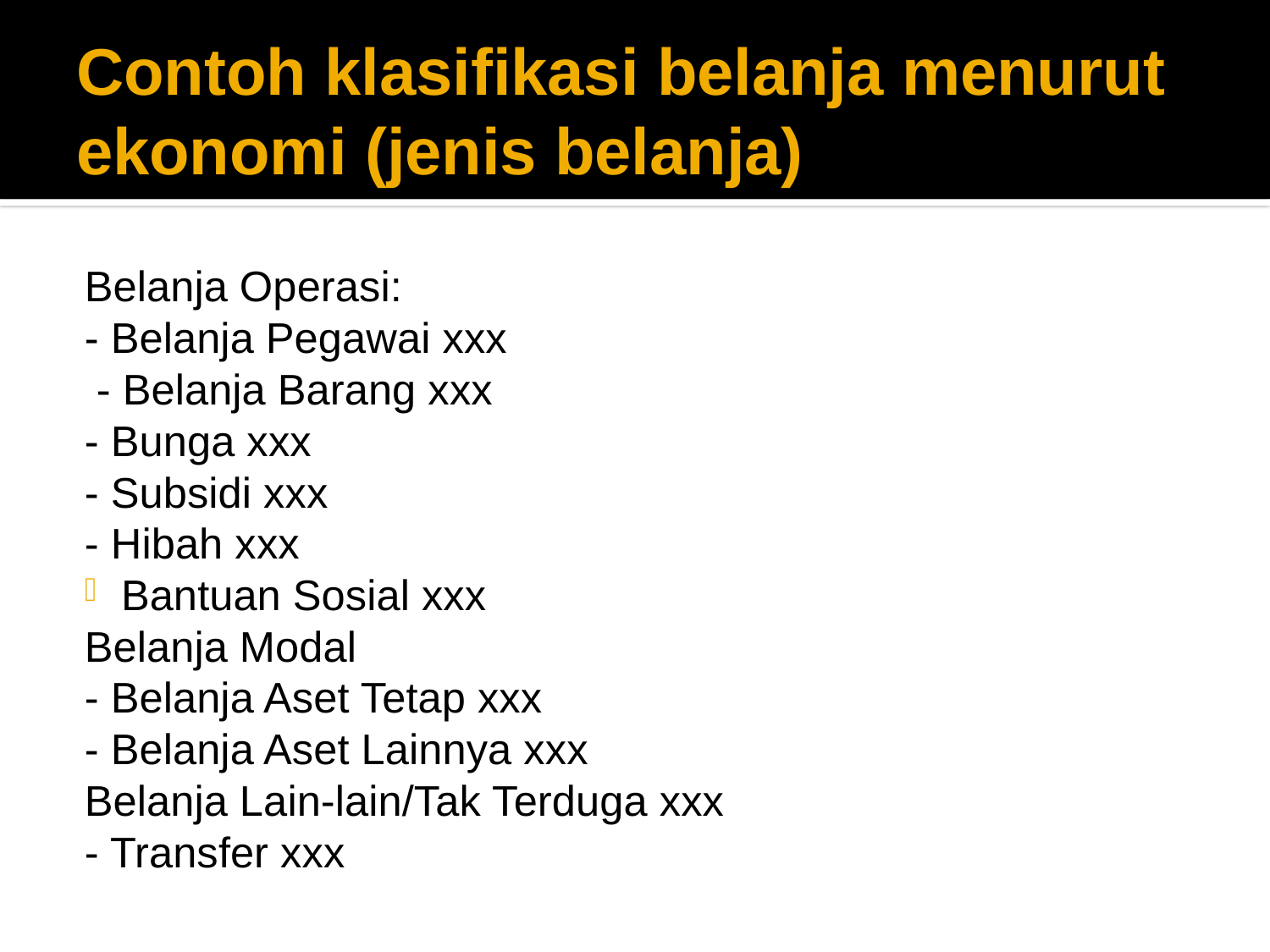

# Contoh klasifikasi belanja menurut ekonomi (jenis belanja)
Belanja Operasi:
- Belanja Pegawai xxx
 - Belanja Barang xxx
- Bunga xxx
- Subsidi xxx
- Hibah xxx
Bantuan Sosial xxx
Belanja Modal
- Belanja Aset Tetap xxx
- Belanja Aset Lainnya xxx
Belanja Lain-lain/Tak Terduga xxx
- Transfer xxx